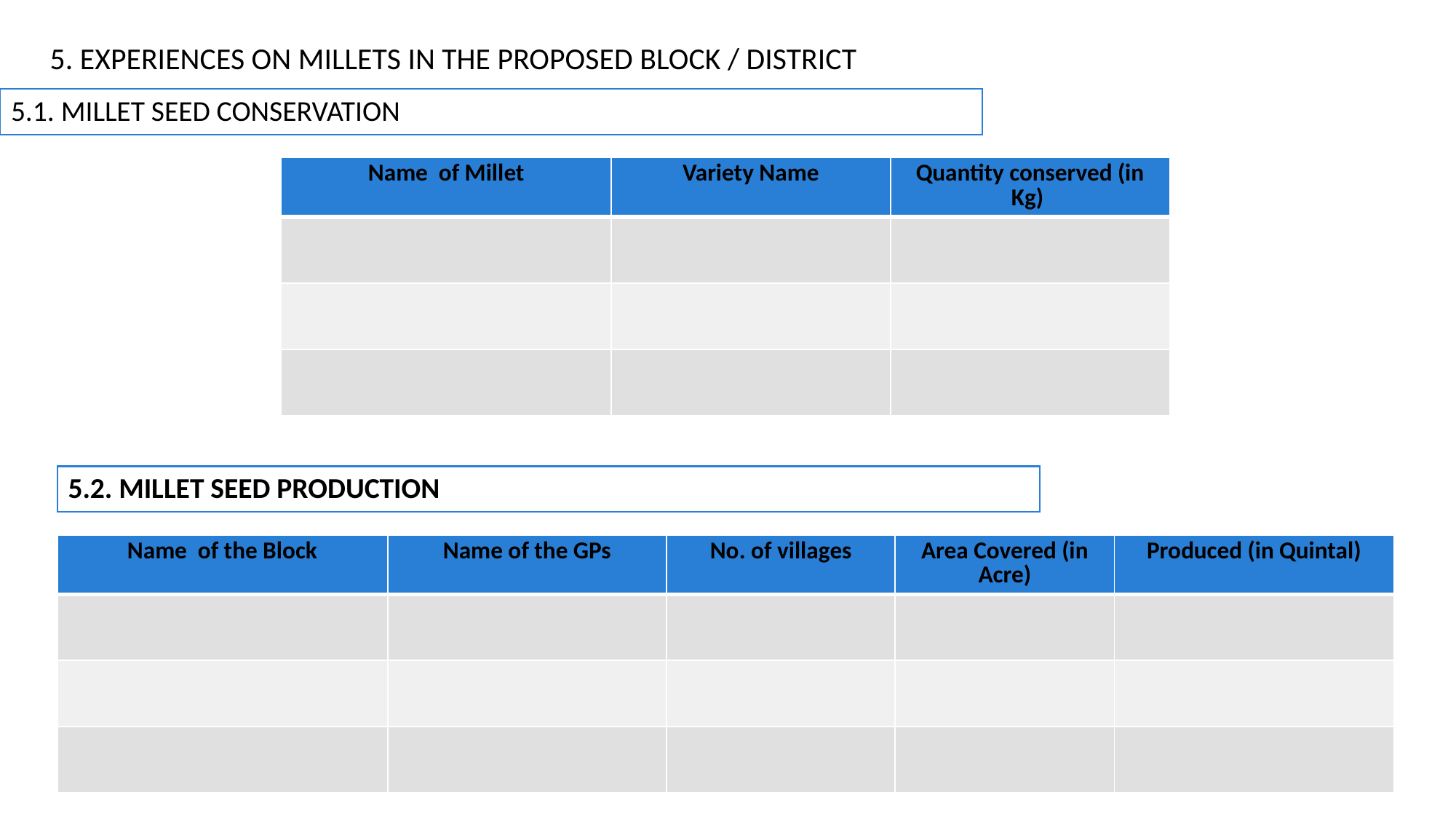

# 5. EXPERIENCES ON MILLETS IN THE PROPOSED BLOCK / DISTRICT
5.1. MILLET SEED CONSERVATION
| Name of Millet | Variety Name | Quantity conserved (in Kg) |
| --- | --- | --- |
|  |  |  |
|  |  |  |
|  |  |  |
5.2. MILLET SEED PRODUCTION
| Name of the Block | Name of the GPs | No. of villages | Area Covered (in Acre) | Produced (in Quintal) |
| --- | --- | --- | --- | --- |
|  |  |  |  |  |
|  |  |  |  |  |
|  |  |  |  |  |